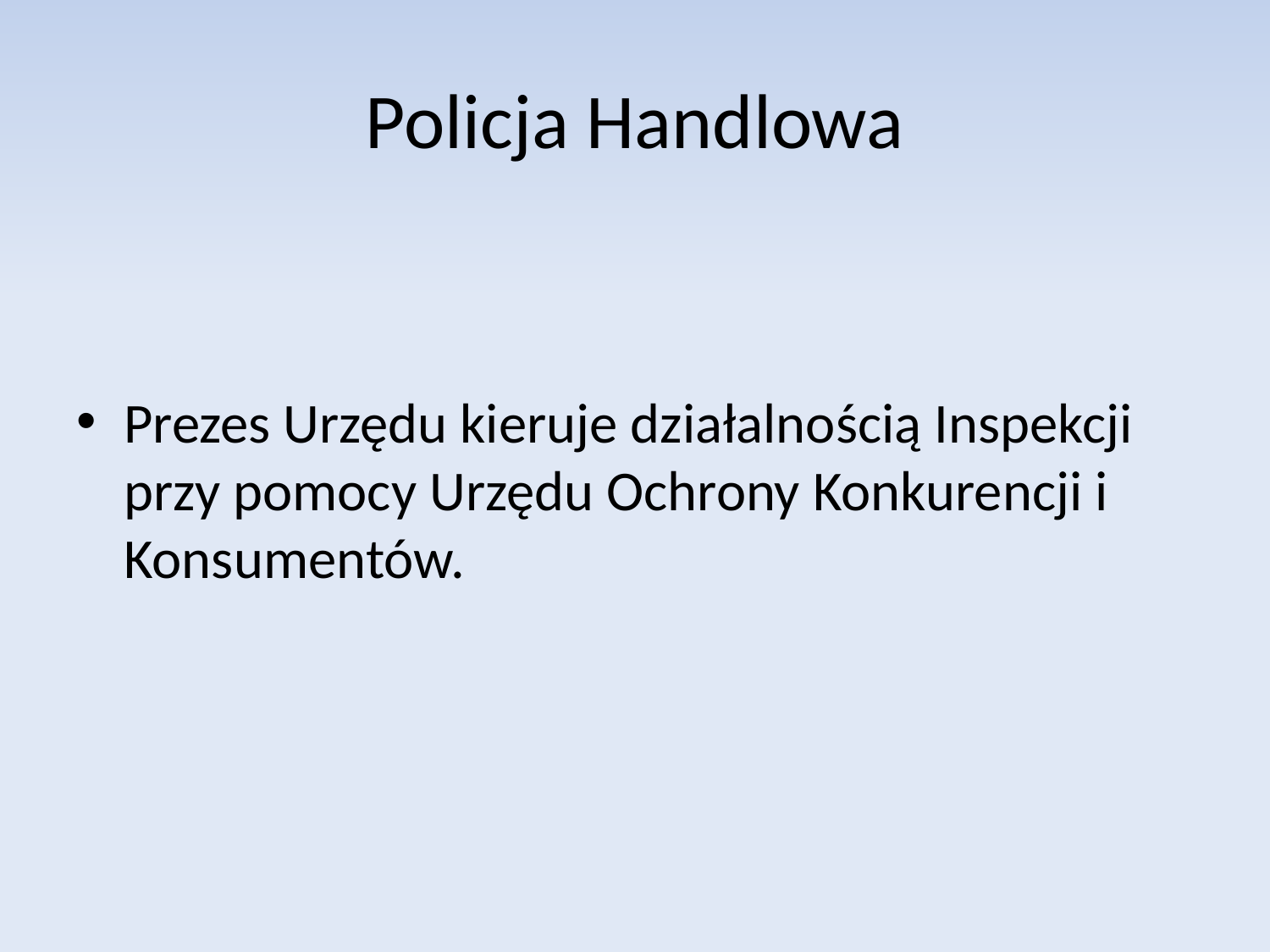

# Policja Handlowa

Prezes Urzędu kieruje działalnością Inspekcji przy pomocy Urzędu Ochrony Konkurencji i Konsumentów.